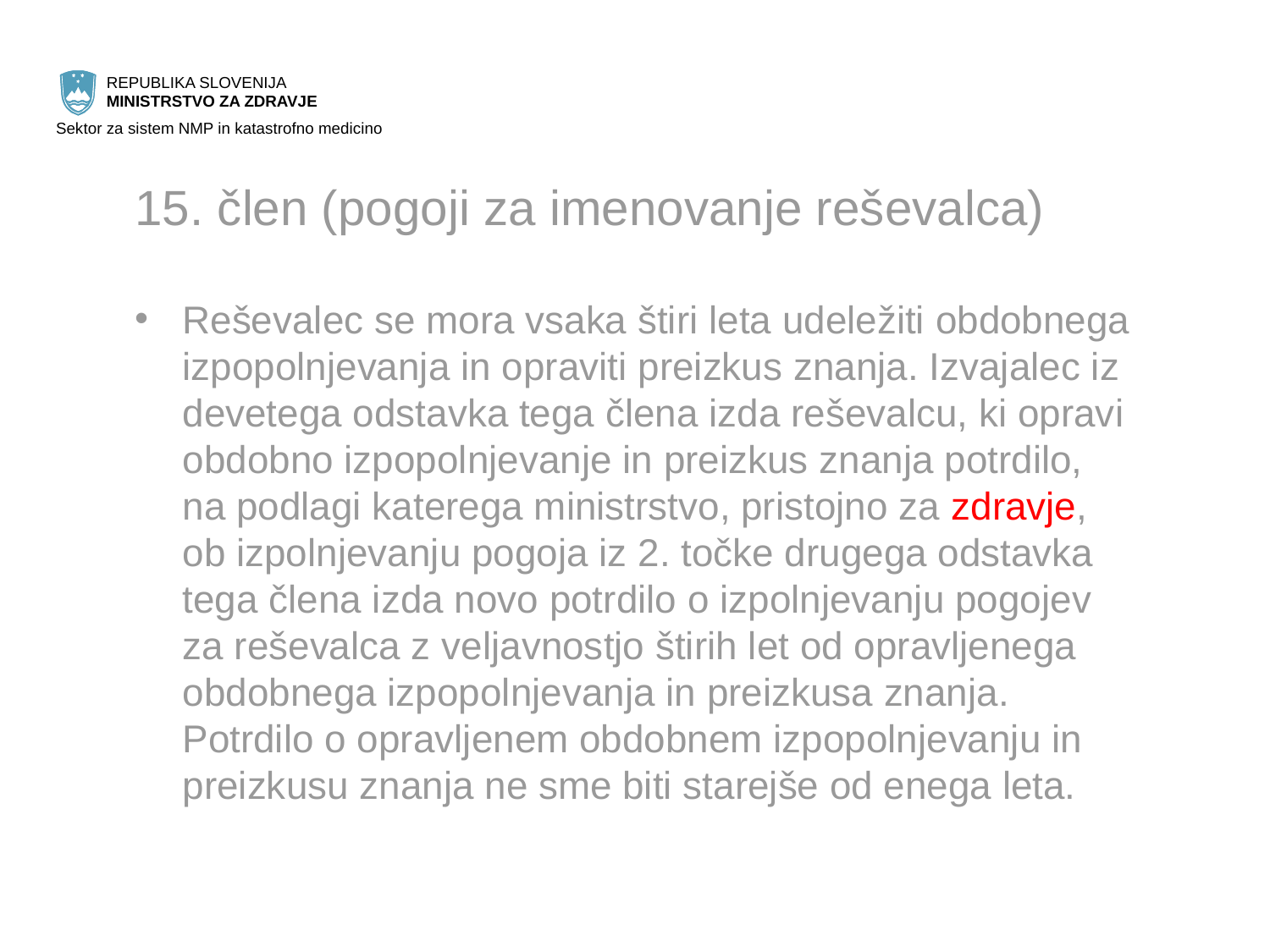

# 15. člen (pogoji za imenovanje reševalca)
Reševalec se mora vsaka štiri leta udeležiti obdobnega izpopolnjevanja in opraviti preizkus znanja. Izvajalec iz devetega odstavka tega člena izda reševalcu, ki opravi obdobno izpopolnjevanje in preizkus znanja potrdilo, na podlagi katerega ministrstvo, pristojno za zdravje, ob izpolnjevanju pogoja iz 2. točke drugega odstavka tega člena izda novo potrdilo o izpolnjevanju pogojev za reševalca z veljavnostjo štirih let od opravljenega obdobnega izpopolnjevanja in preizkusa znanja. Potrdilo o opravljenem obdobnem izpopolnjevanju in preizkusu znanja ne sme biti starejše od enega leta.